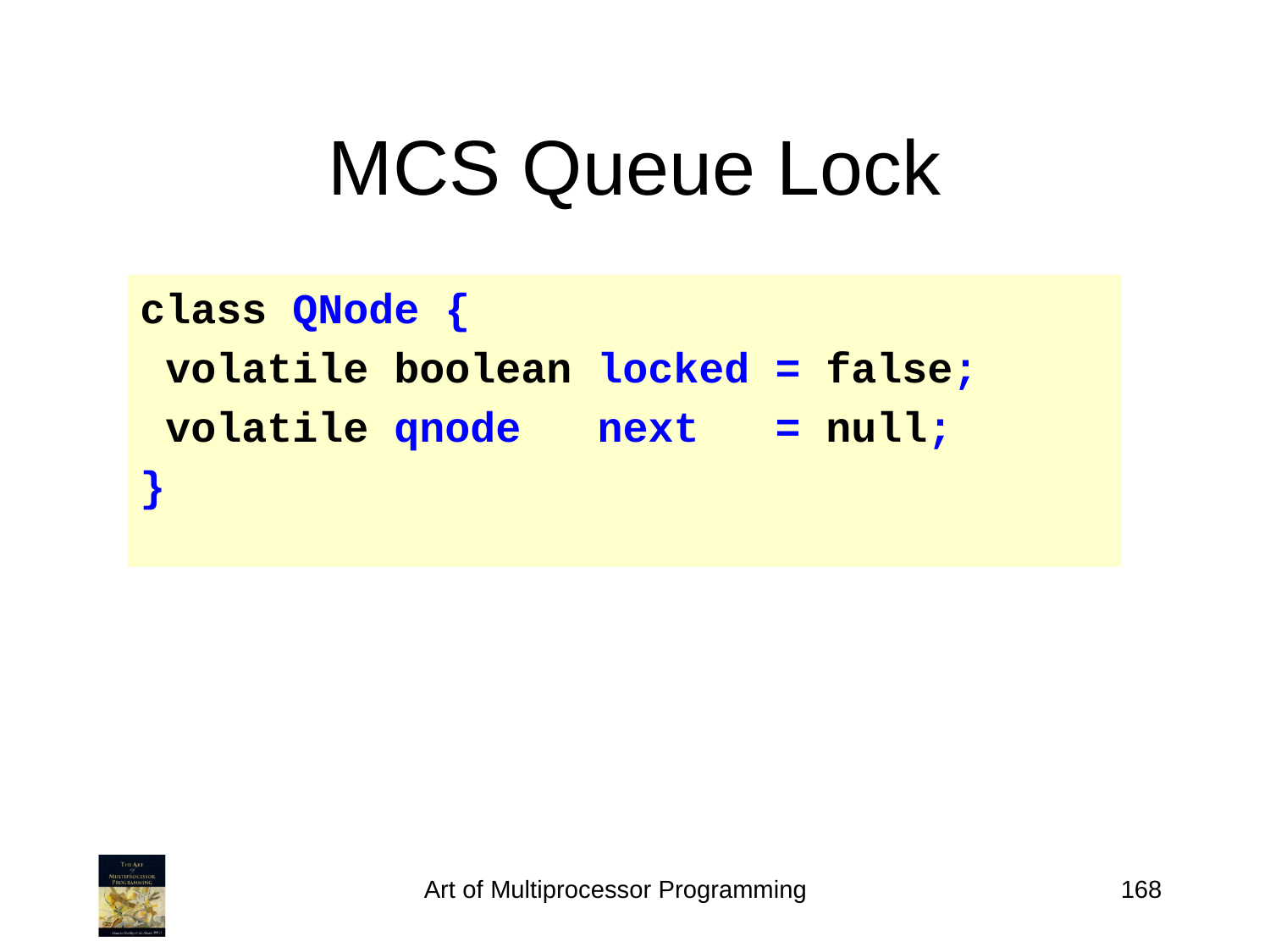

# MCS Queue Lock
class QNode {
 volatile boolean locked = false;
 volatile qnode   next   = null;
}

Art of Multiprocessor Programming
168